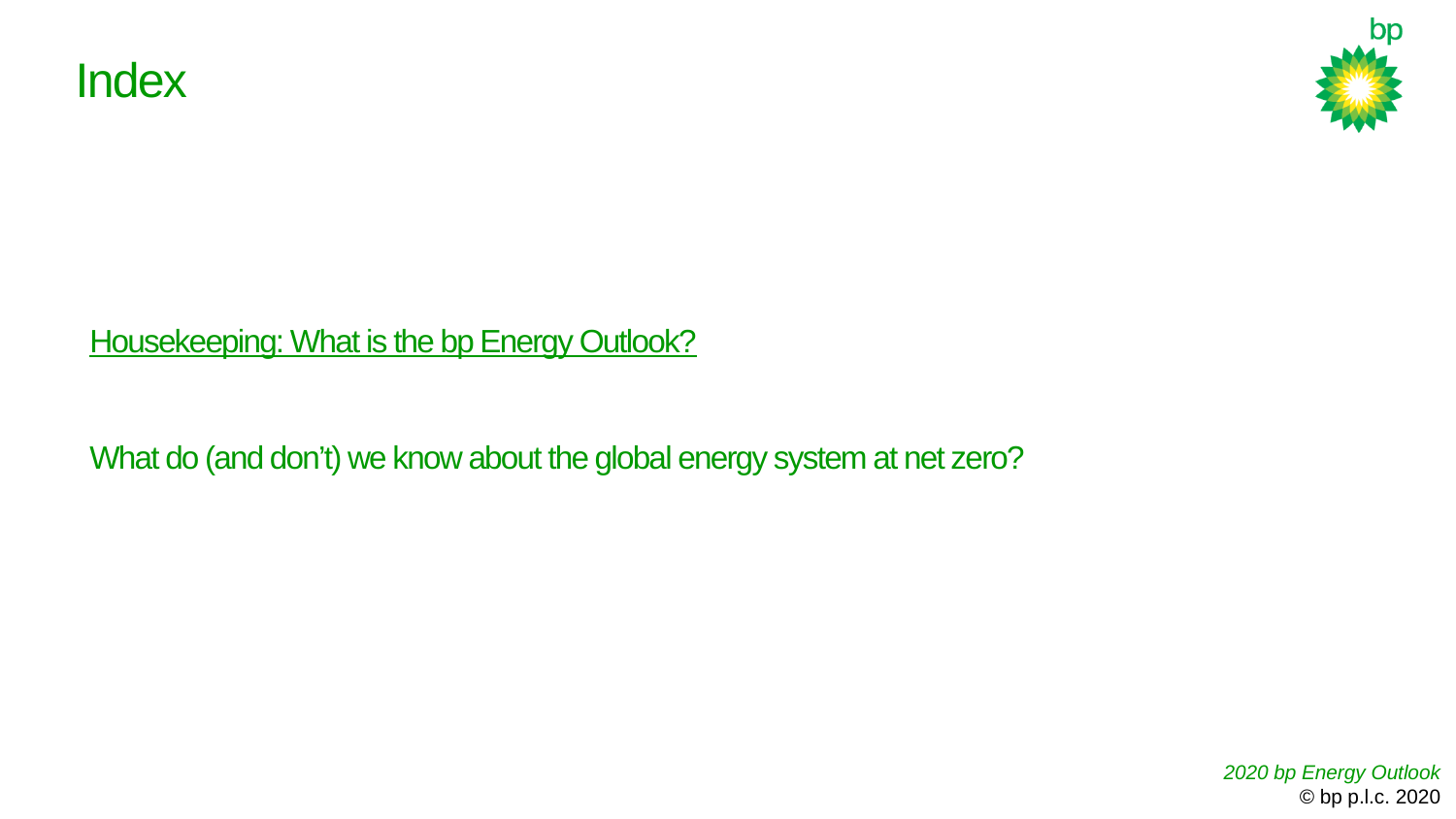

# Index
Housekeeping: What is the bp Energy Outlook?
What do (and don’t) we know about the global energy system at net zero?